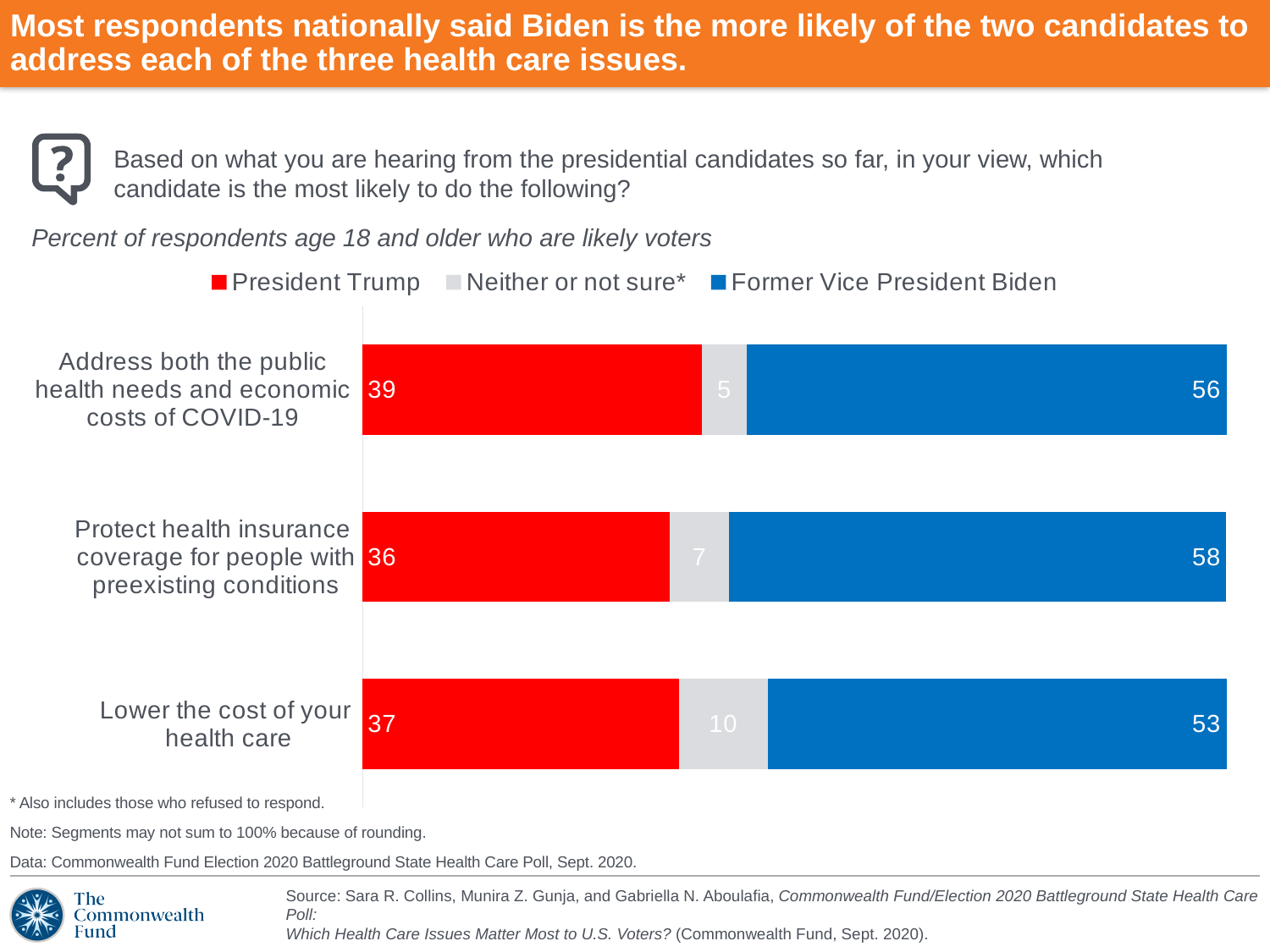

Most respondents nationally said Biden is the more likely of the two candidates to address each of the three health care issues.
Based on what you are hearing from the presidential candidates so far, in your view, which candidate is the most likely to do the following?

Percent of respondents age 18 and older who are likely voters

### Chart

| Category | President Trump | Neither or not sure* | Former Vice President Biden |
|---|---|---|---|
| Lower the cost of your
health care | 36.64 | 10.25 | 53.12 |
| Protect health insurance
coverage for people with
preexisting conditions | 35.58 | 6.800000000000001 | 57.620000000000005 |
| Address both the public
health needs and economic
costs of COVID-19  | 39.26 | 5.25 | 55.50000000000001 |
* Also includes those who refused to respond.
Note: Segments may not sum to 100% because of rounding.
Data: Commonwealth Fund Election 2020 Battleground State Health Care Poll, Sept. 2020.